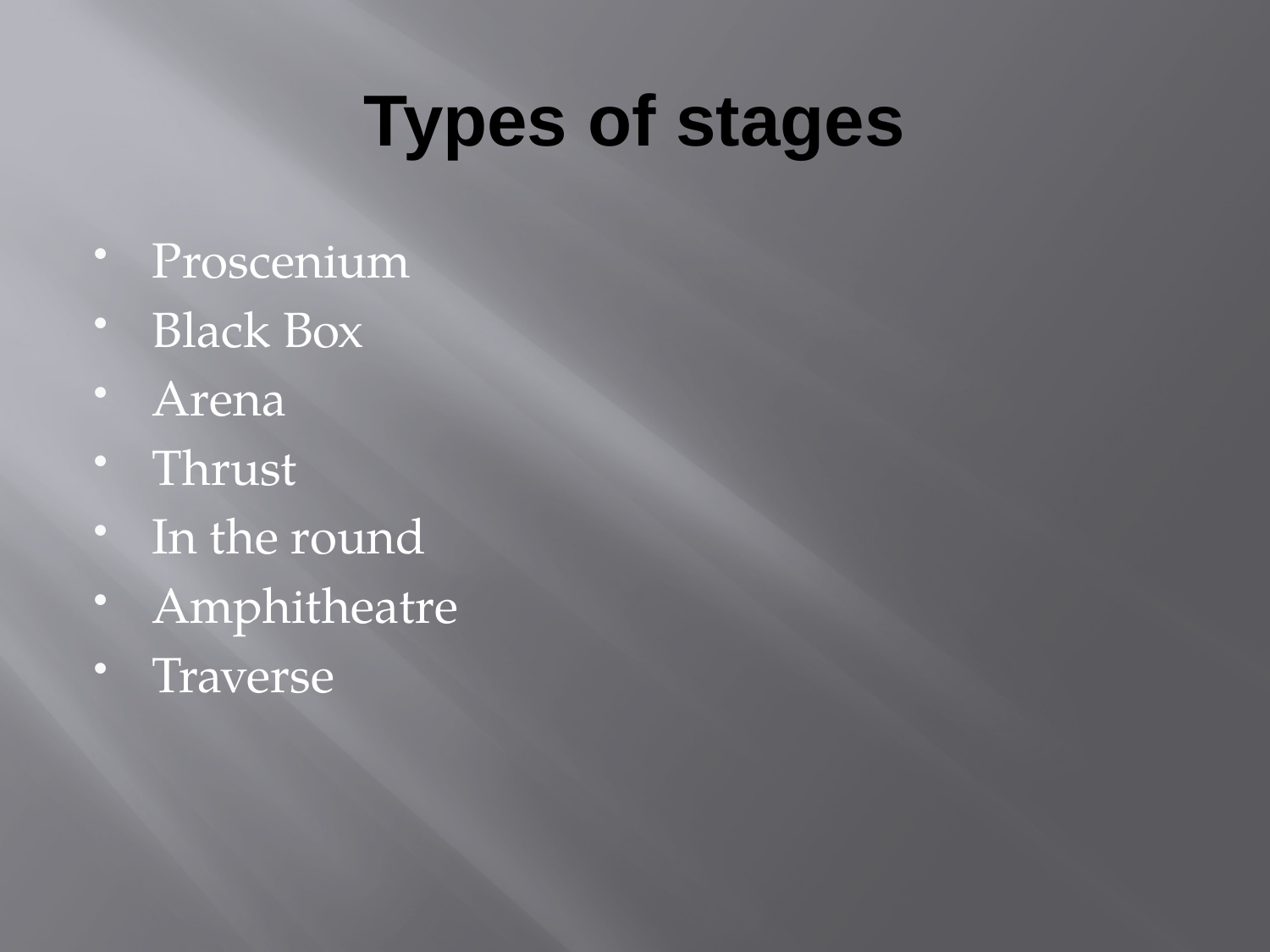

# Types of stages
Proscenium
Black Box
Arena
Thrust
In the round
Amphitheatre
Traverse